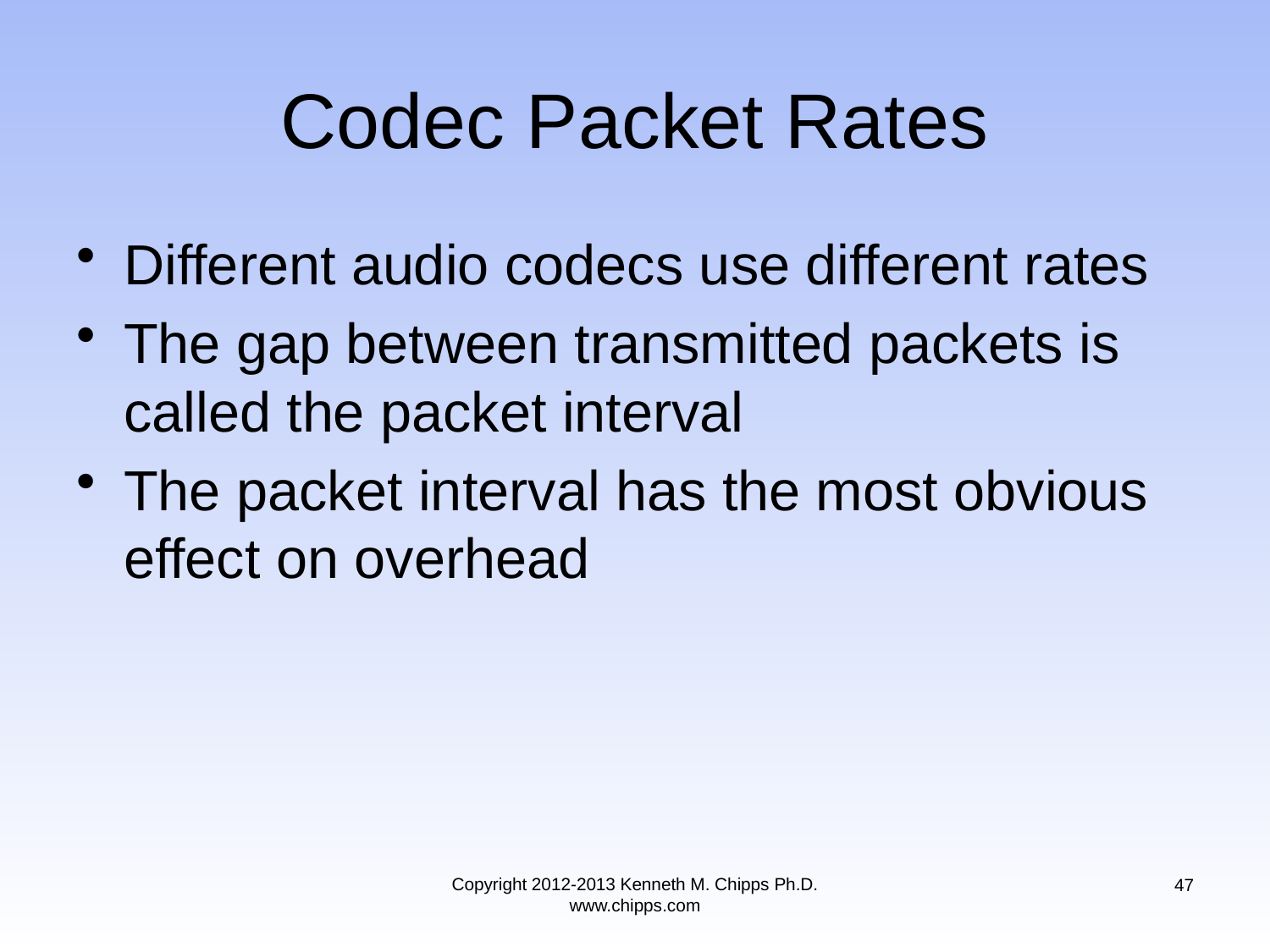

# Codec Packet Rates
Different audio codecs use different rates
The gap between transmitted packets is called the packet interval
The packet interval has the most obvious effect on overhead
Copyright 2012-2013 Kenneth M. Chipps Ph.D. www.chipps.com
47